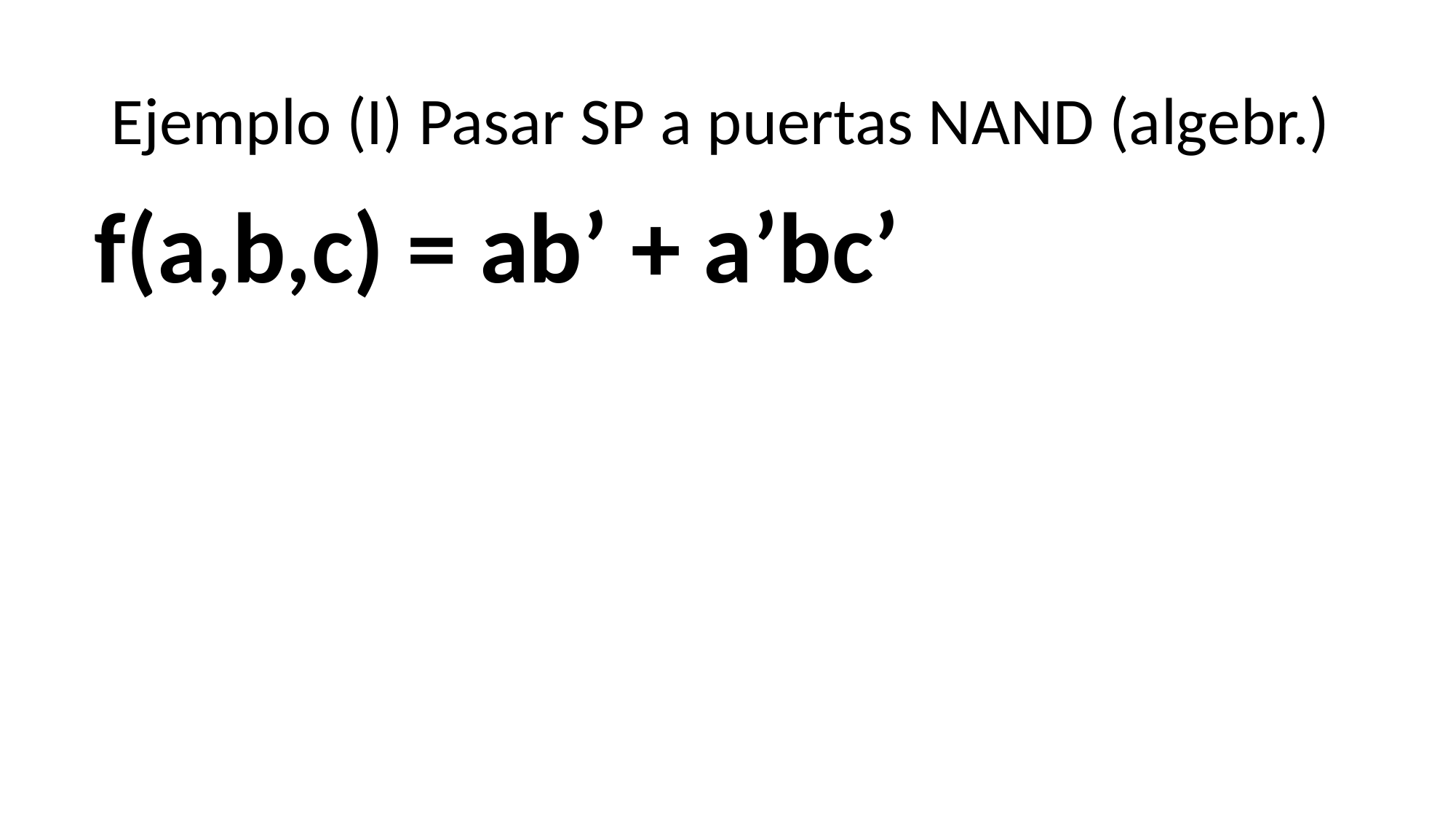

# Ejemplo (I) Pasar SP a puertas NAND (algebr.)
f(a,b,c) = ab’ + a’bc’